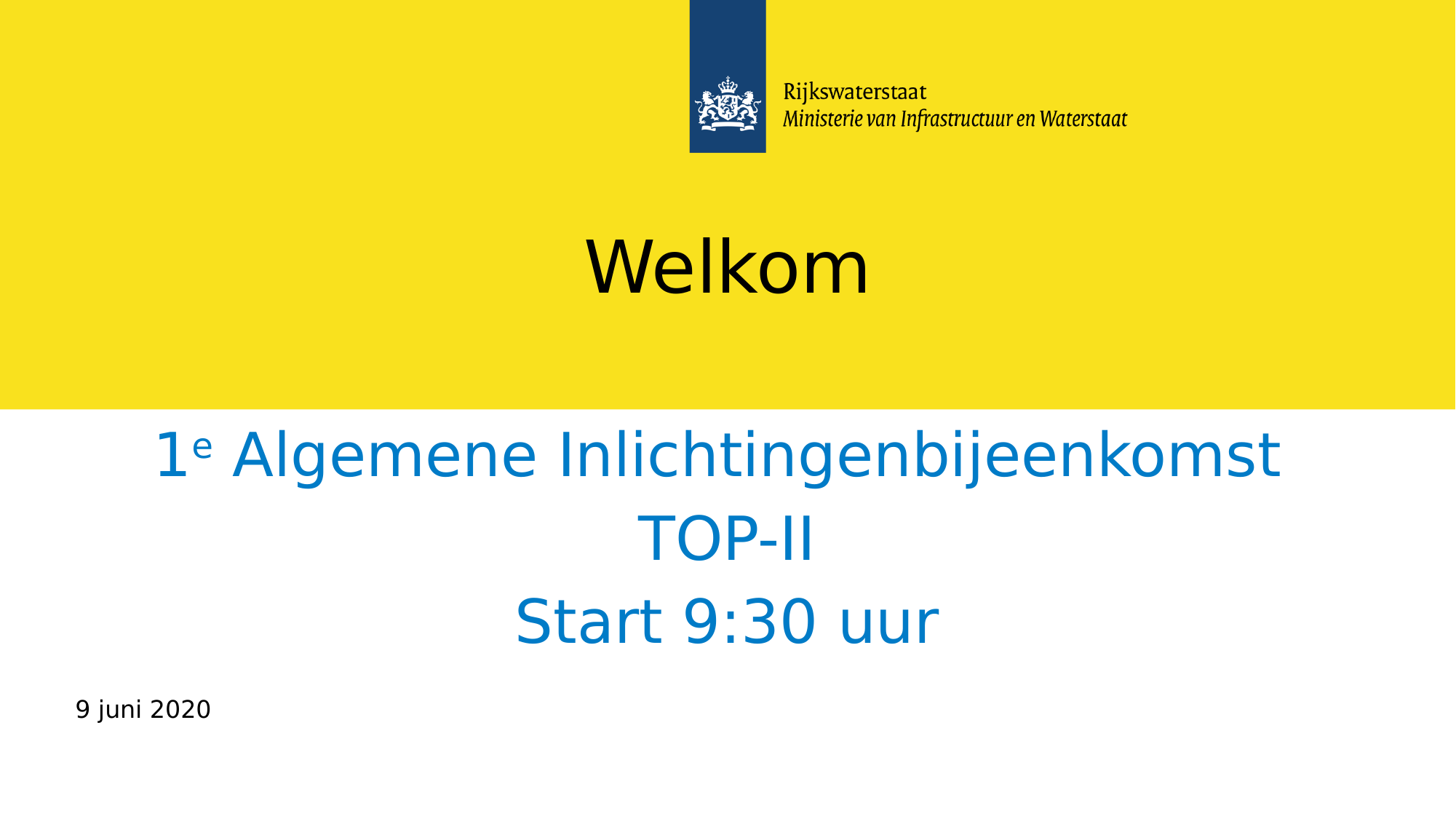

# Welkom
1e Algemene Inlichtingenbijeenkomst
TOP-II
Start 9:30 uur
9 juni 2020